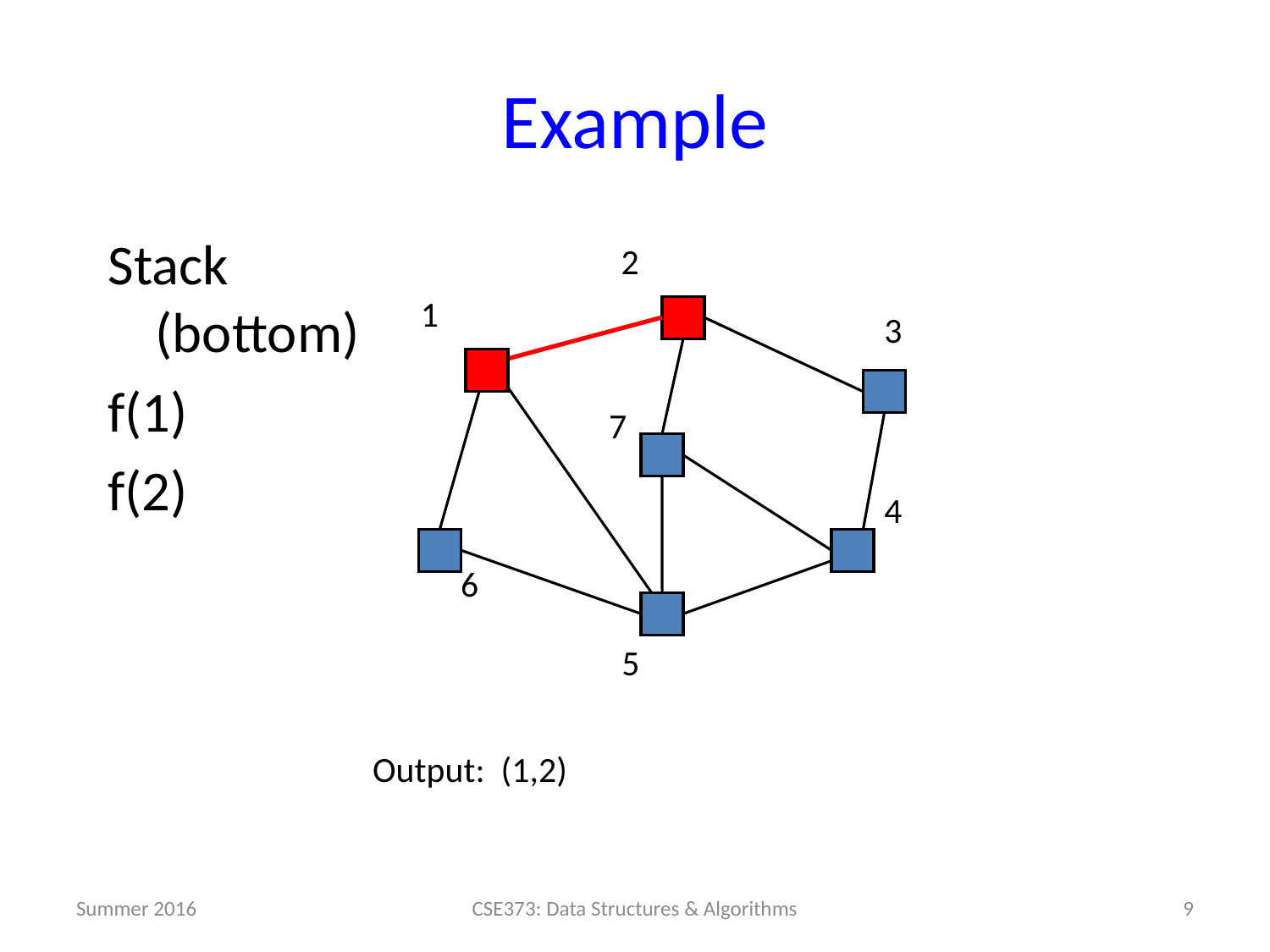

# Example
Stack (bottom)
f(1)
f(2)
2
1

3

7

4

6

5
Output:  (1,2)
Summer 2016
9
CSE373: Data Structures & Algorithms